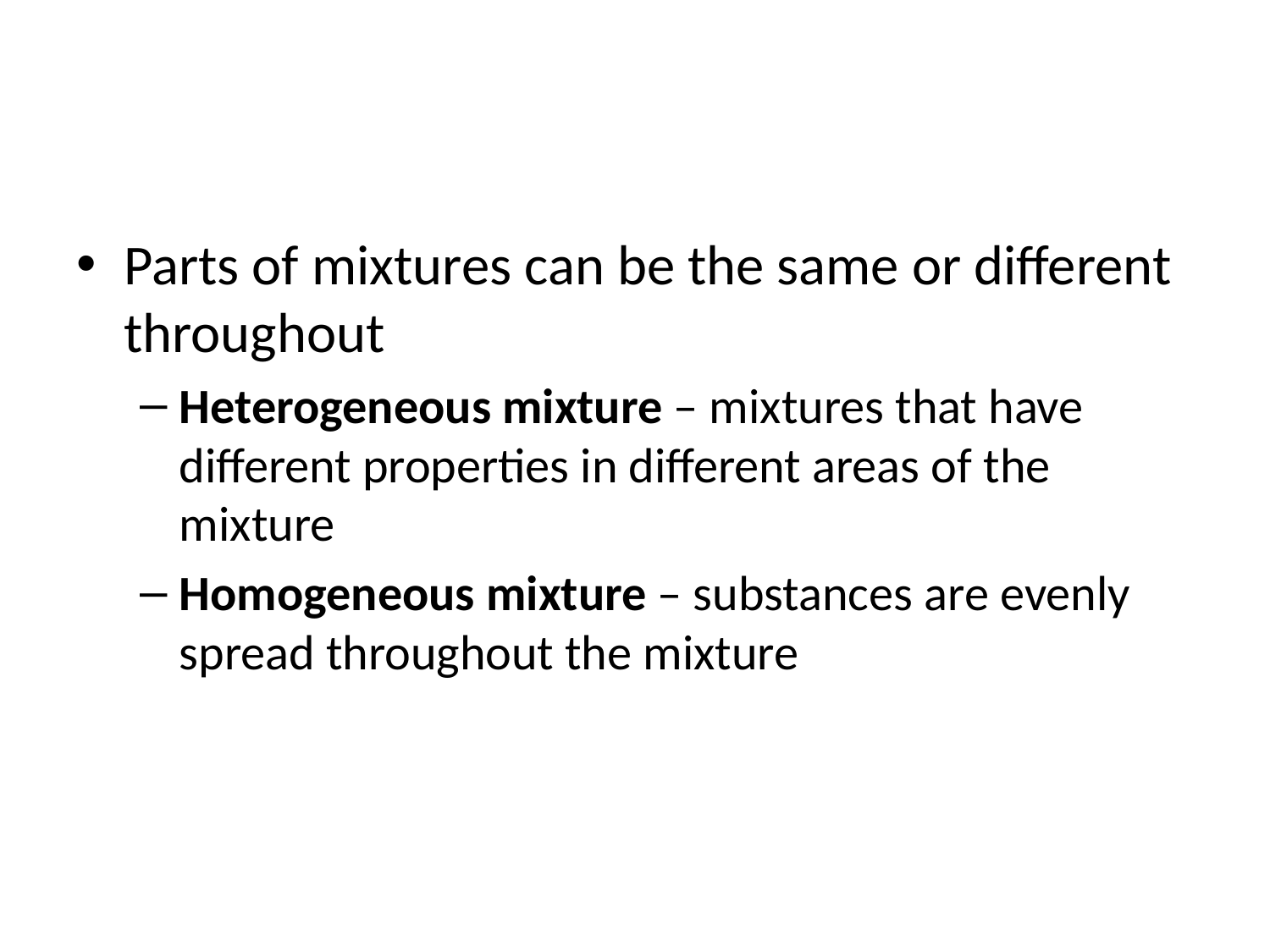

#
Parts of mixtures can be the same or different throughout
Heterogeneous mixture – mixtures that have different properties in different areas of the mixture
Homogeneous mixture – substances are evenly spread throughout the mixture